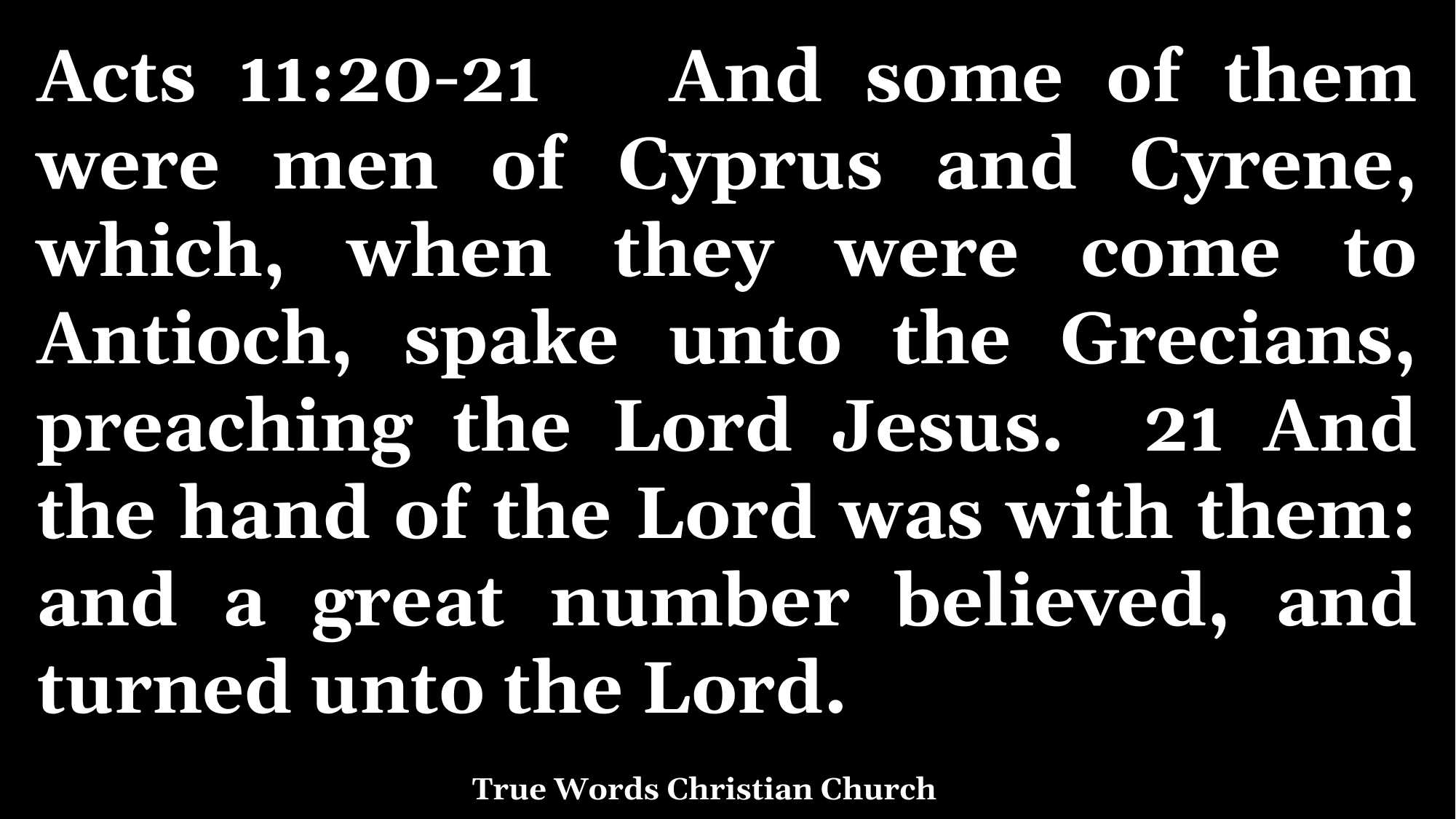

Acts 11:20-21   And some of them were men of Cyprus and Cyrene, which, when they were come to Antioch, spake unto the Grecians, preaching the Lord Jesus.  21 And the hand of the Lord was with them: and a great number believed, and turned unto the Lord.
True Words Christian Church